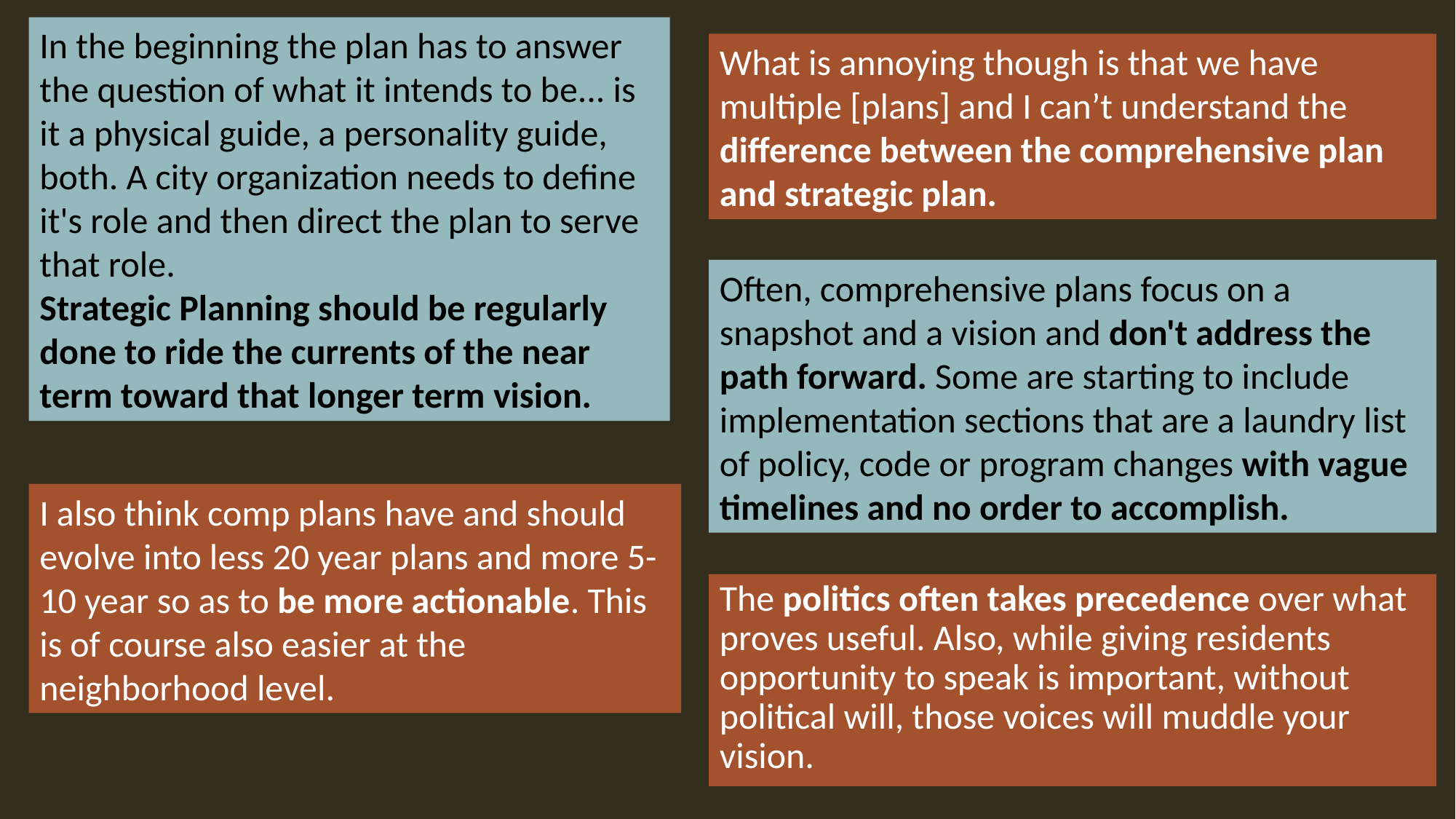

In the beginning the plan has to answer the question of what it intends to be... is it a physical guide, a personality guide, both. A city organization needs to define it's role and then direct the plan to serve that role.
Strategic Planning should be regularly done to ride the currents of the near term toward that longer term vision.
What is annoying though is that we have multiple [plans] and I can’t understand the difference between the comprehensive plan and strategic plan.
Often, comprehensive plans focus on a snapshot and a vision and don't address the path forward. Some are starting to include implementation sections that are a laundry list of policy, code or program changes with vague timelines and no order to accomplish.
I also think comp plans have and should evolve into less 20 year plans and more 5-10 year so as to be more actionable. This is of course also easier at the neighborhood level.
The politics often takes precedence over what proves useful. Also, while giving residents opportunity to speak is important, without political will, those voices will muddle your vision.